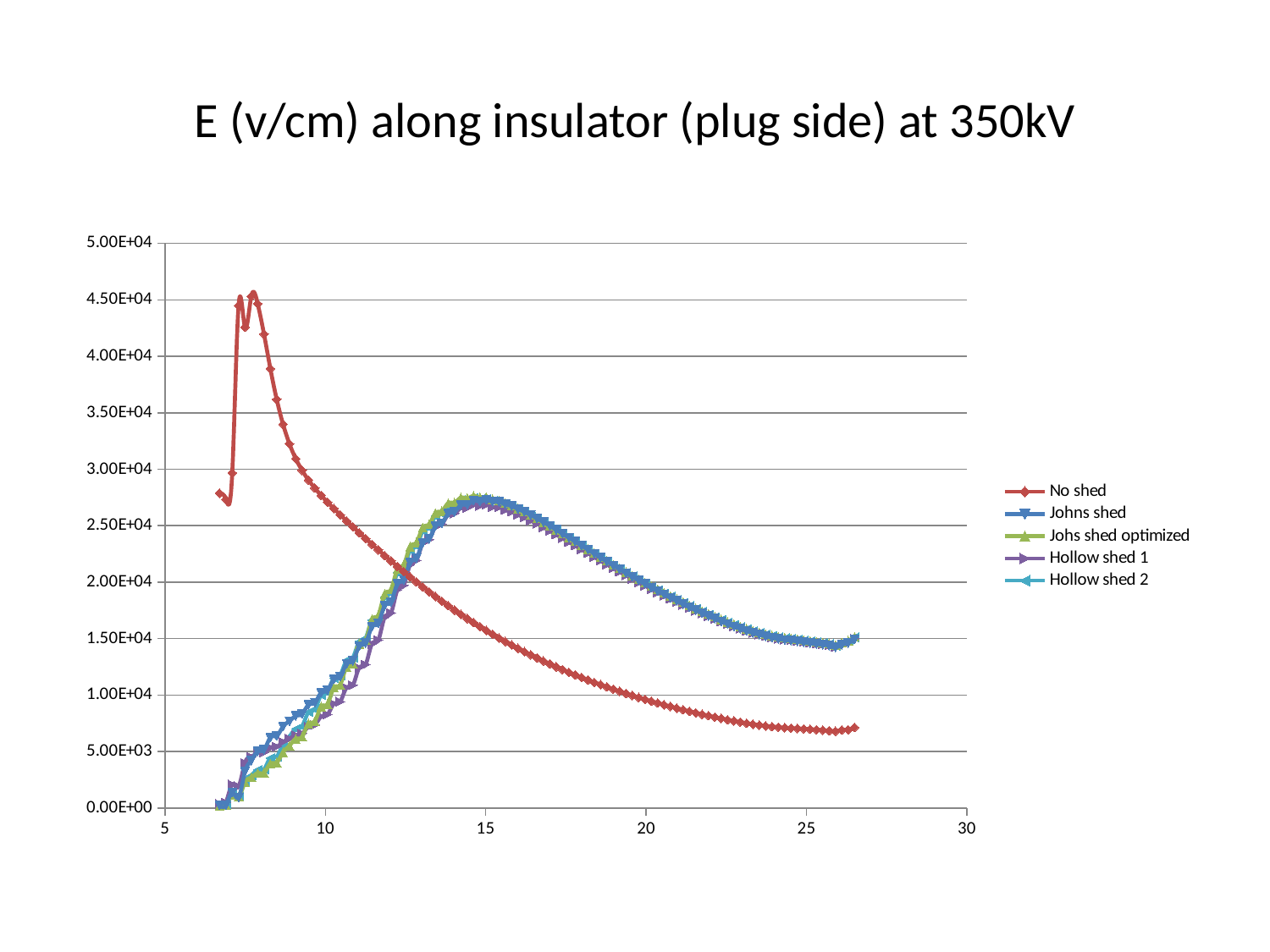

# E (v/cm) along insulator (plug side) at 350kV

### Chart

| Category |  |  |  |  |  |
|---|---|---|---|---|---|